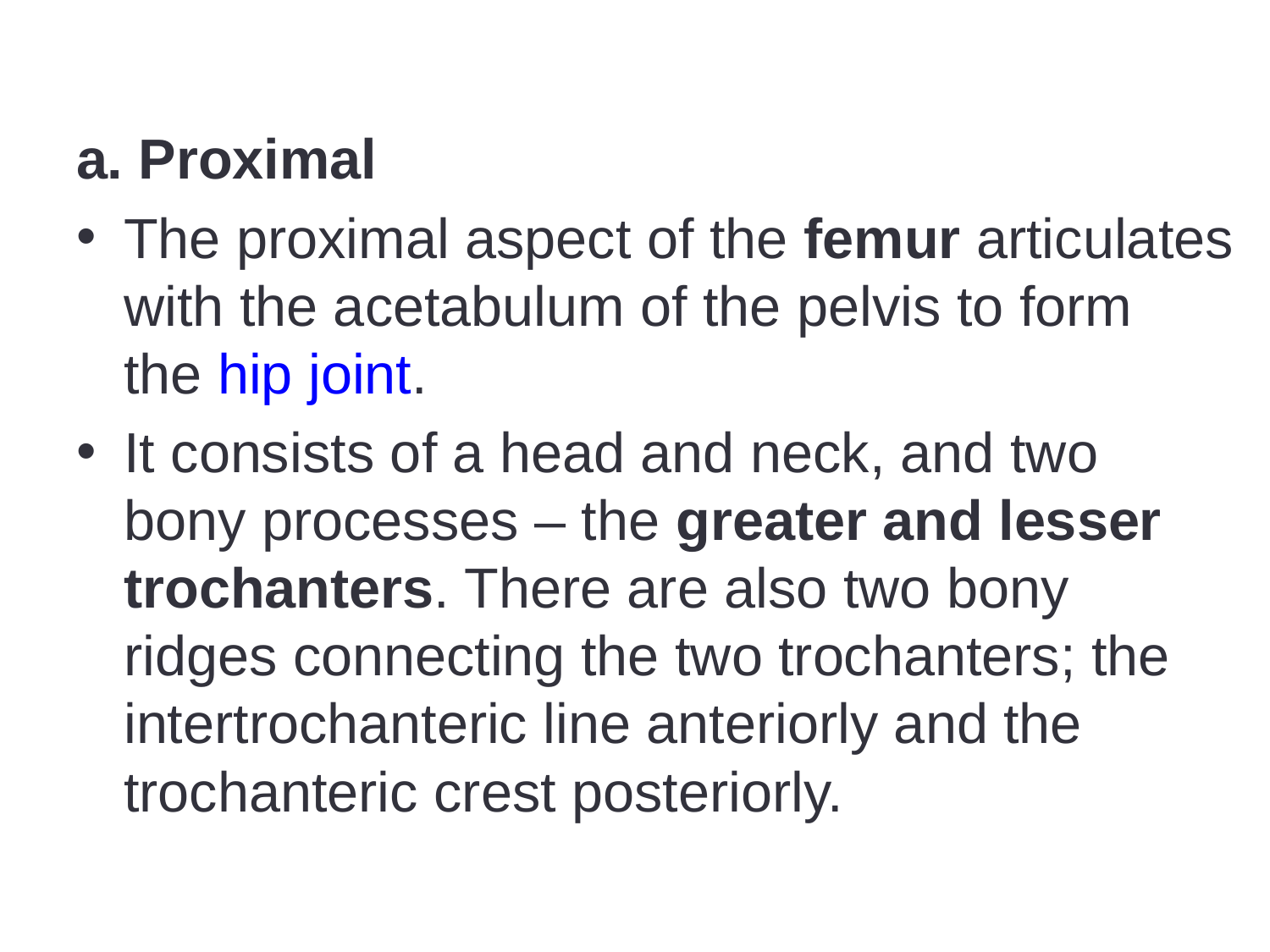

a. Proximal
The proximal aspect of the femur articulates with the acetabulum of the pelvis to form the hip joint.
It consists of a head and neck, and two bony processes – the greater and lesser trochanters. There are also two bony ridges connecting the two trochanters; the intertrochanteric line anteriorly and the trochanteric crest posteriorly.